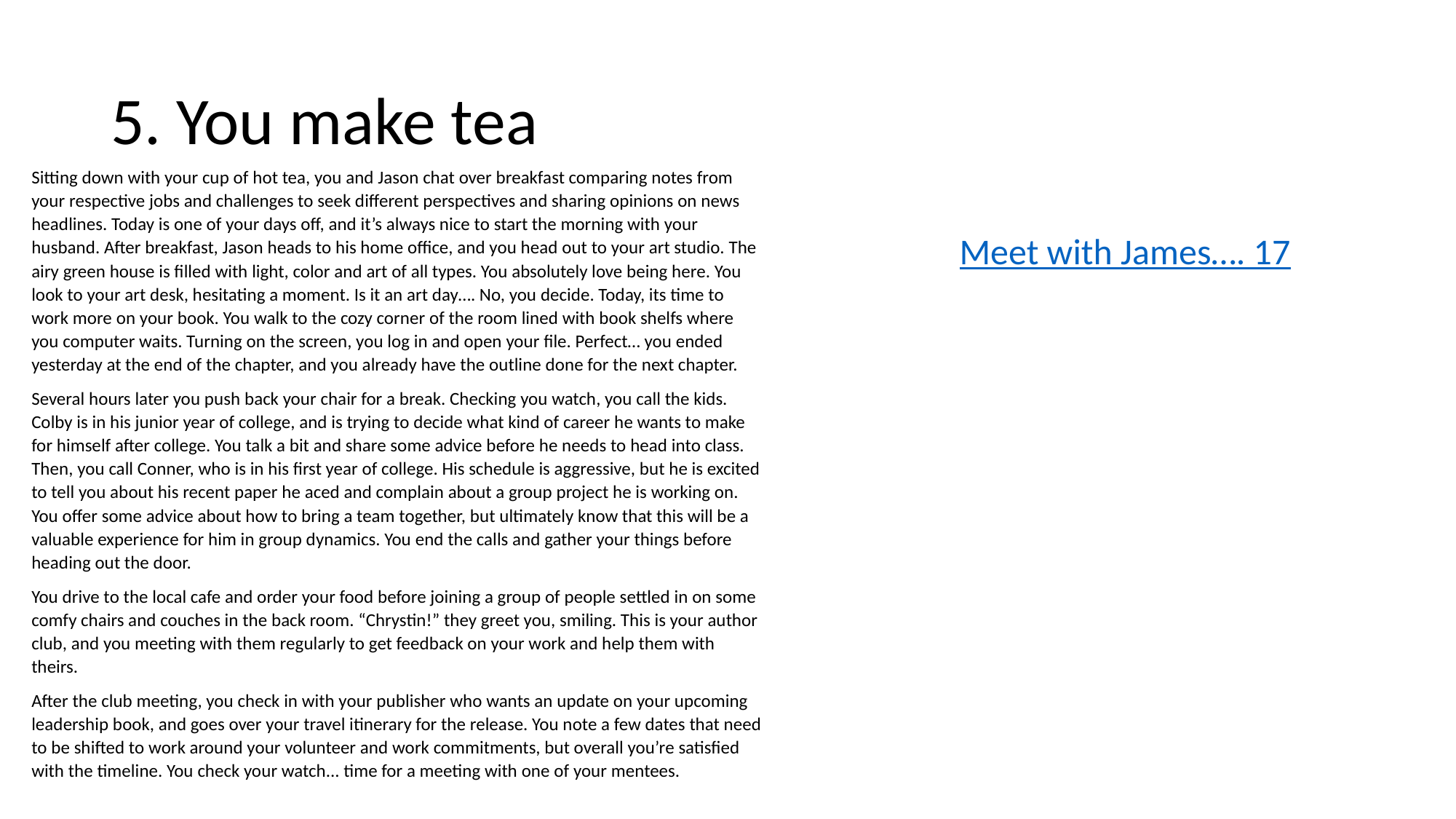

# 5. You make tea
Sitting down with your cup of hot tea, you and Jason chat over breakfast comparing notes from your respective jobs and challenges to seek different perspectives and sharing opinions on news headlines. Today is one of your days off, and it’s always nice to start the morning with your husband. After breakfast, Jason heads to his home office, and you head out to your art studio. The airy green house is filled with light, color and art of all types. You absolutely love being here. You look to your art desk, hesitating a moment. Is it an art day…. No, you decide. Today, its time to work more on your book. You walk to the cozy corner of the room lined with book shelfs where you computer waits. Turning on the screen, you log in and open your file. Perfect… you ended yesterday at the end of the chapter, and you already have the outline done for the next chapter.
Several hours later you push back your chair for a break. Checking you watch, you call the kids. Colby is in his junior year of college, and is trying to decide what kind of career he wants to make for himself after college. You talk a bit and share some advice before he needs to head into class. Then, you call Conner, who is in his first year of college. His schedule is aggressive, but he is excited to tell you about his recent paper he aced and complain about a group project he is working on. You offer some advice about how to bring a team together, but ultimately know that this will be a valuable experience for him in group dynamics. You end the calls and gather your things before heading out the door.
You drive to the local cafe and order your food before joining a group of people settled in on some comfy chairs and couches in the back room. “Chrystin!” they greet you, smiling. This is your author club, and you meeting with them regularly to get feedback on your work and help them with theirs.
After the club meeting, you check in with your publisher who wants an update on your upcoming leadership book, and goes over your travel itinerary for the release. You note a few dates that need to be shifted to work around your volunteer and work commitments, but overall you’re satisfied with the timeline. You check your watch... time for a meeting with one of your mentees.
Meet with James…. 17